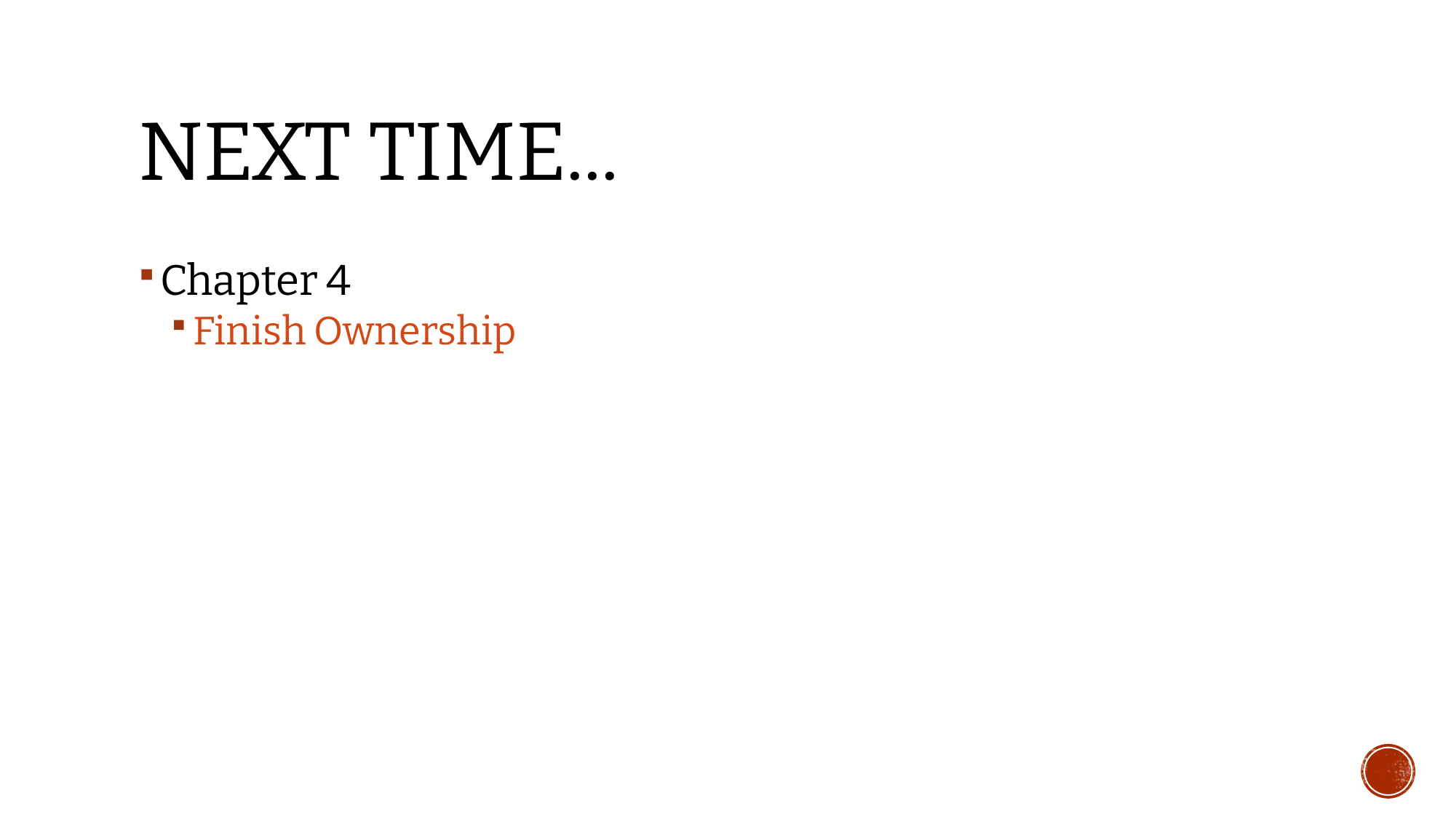

# Next Time...
Chapter 4
Finish Ownership